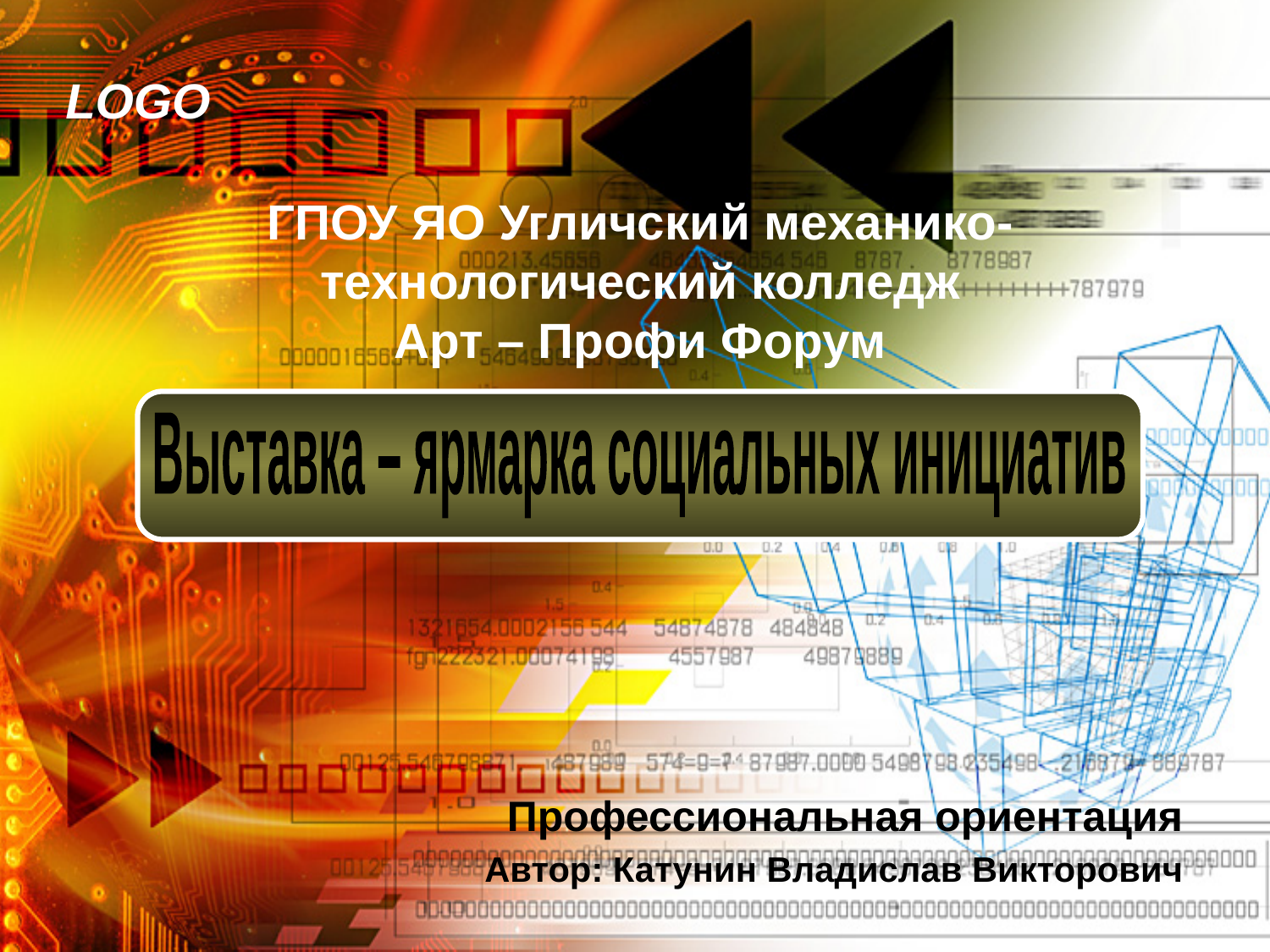

# ГПОУ ЯО Угличский механико- технологический колледж Арт – Профи Форум

Выставка – ярмарка социальных инициатив
Профессиональная ориентация
Автор: Катунин Владислав Викторович